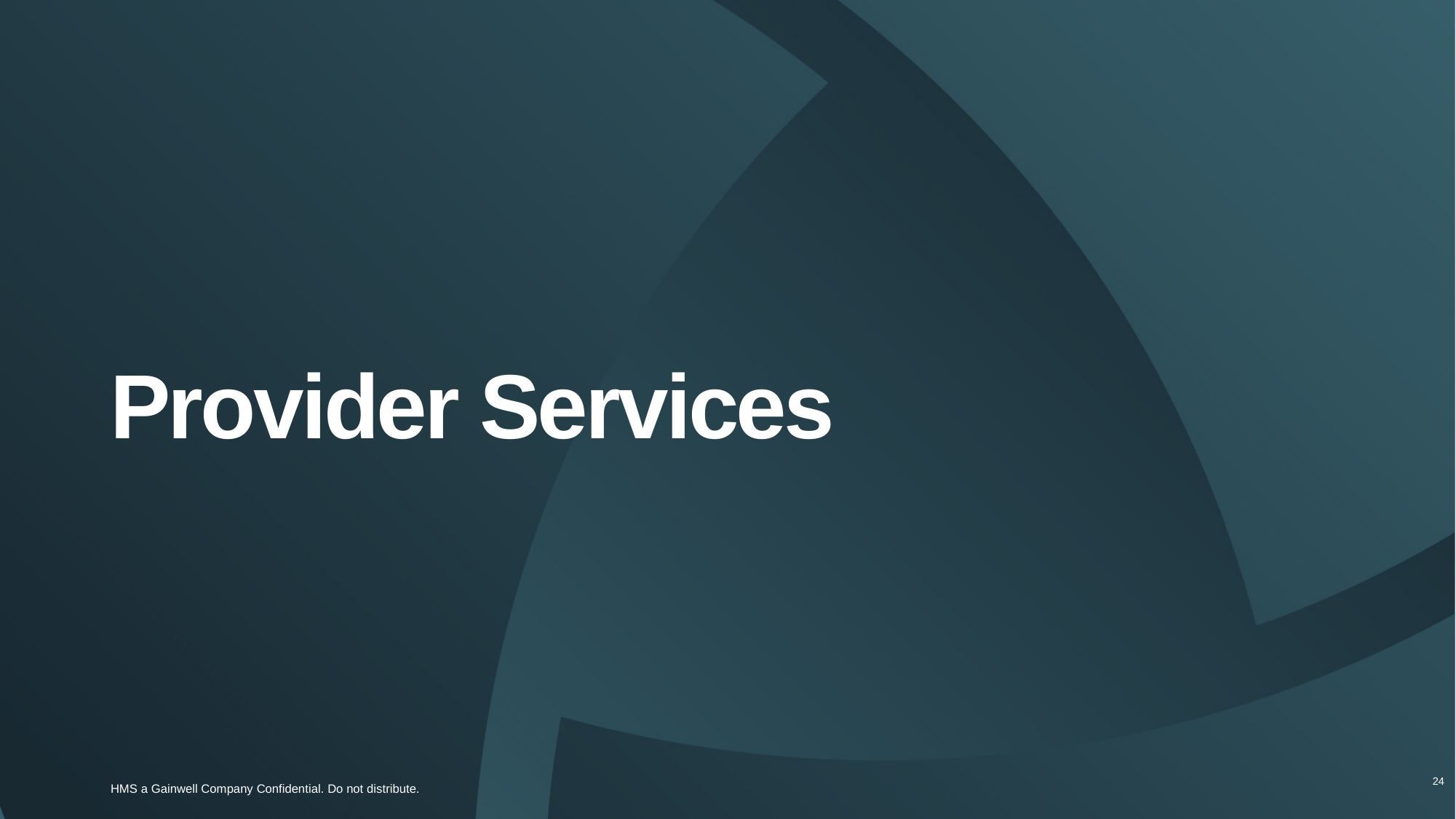

# Provider Services
24
HMS a Gainwell Company Confidential. Do not distribute.